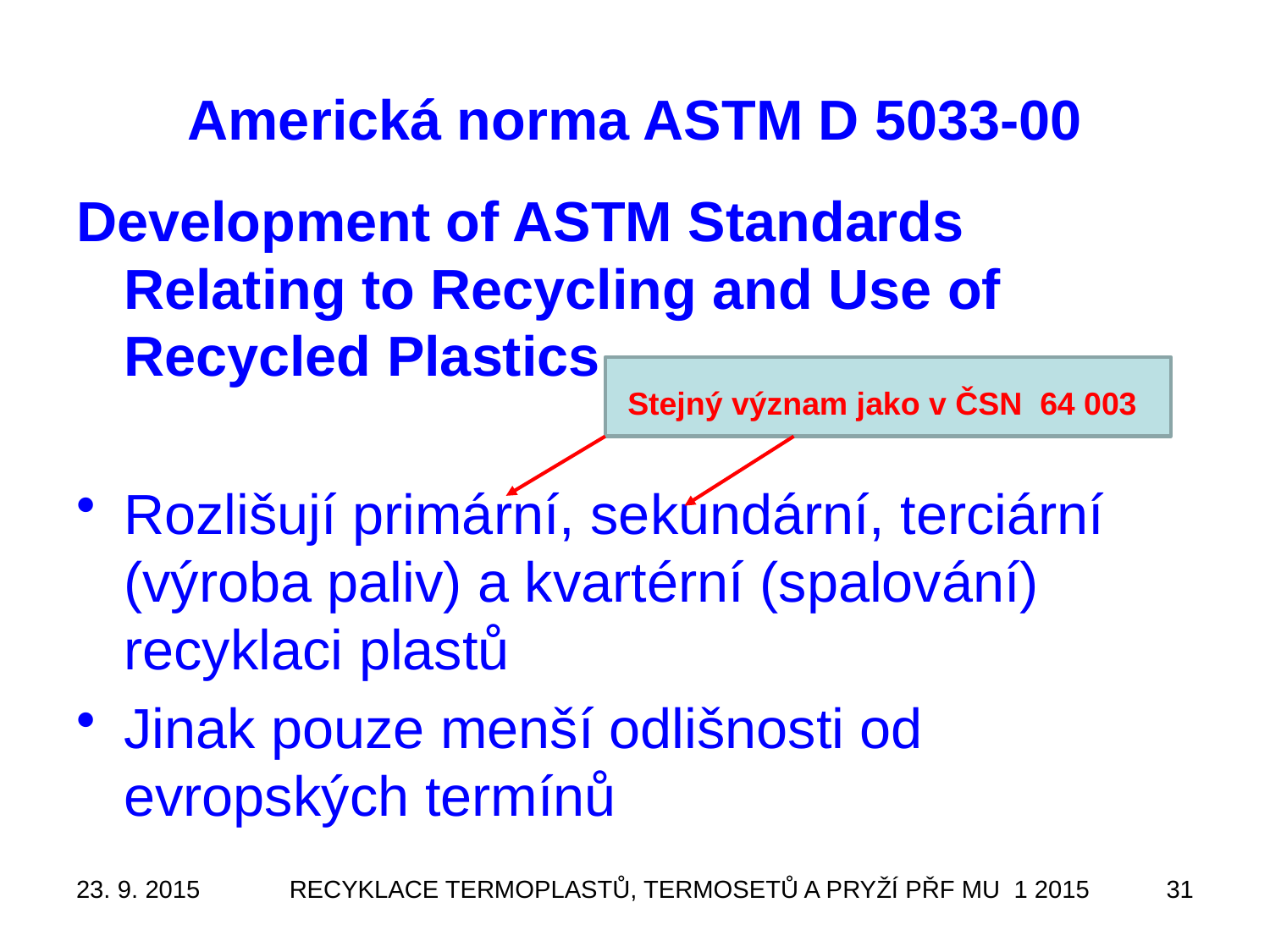

# Americká norma ASTM D 5033-00
Development of ASTM Standards Relating to Recycling and Use of Recycled Plastics

Rozlišují primární, sekundární, terciární (výroba paliv) a kvartérní (spalování) recyklaci plastů
Jinak pouze menší odlišnosti od evropských termínů

Stejný význam jako v ČSN  64 003
23. 9. 2015
RECYKLACE TERMOPLASTŮ, TERMOSETŮ A PRYŽÍ PŘF MU  1 2015
31